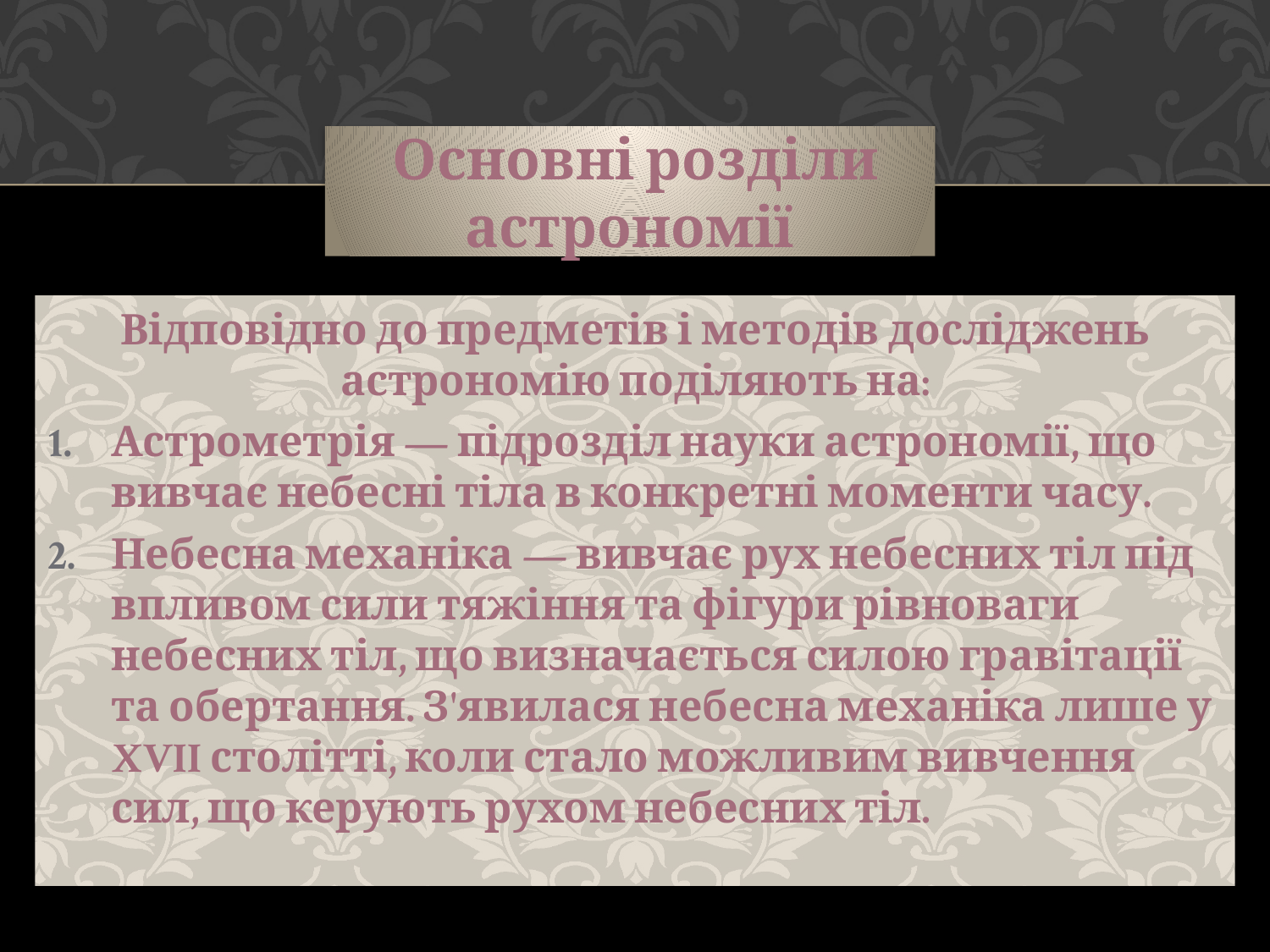

# Основні розділи астрономії
Відповідно до предметів і методів досліджень астрономію поділяють на:
Астрометрія — підрозділ науки астрономії, що вивчає небесні тіла в конкретні моменти часу.
Небесна механіка — вивчає рух небесних тіл під впливом сили тяжіння та фігури рівноваги небесних тіл, що визначається силою гравітації та обертання. З'явилася небесна механіка лише у XVII столітті, коли стало можливим вивчення сил, що керують рухом небесних тіл.